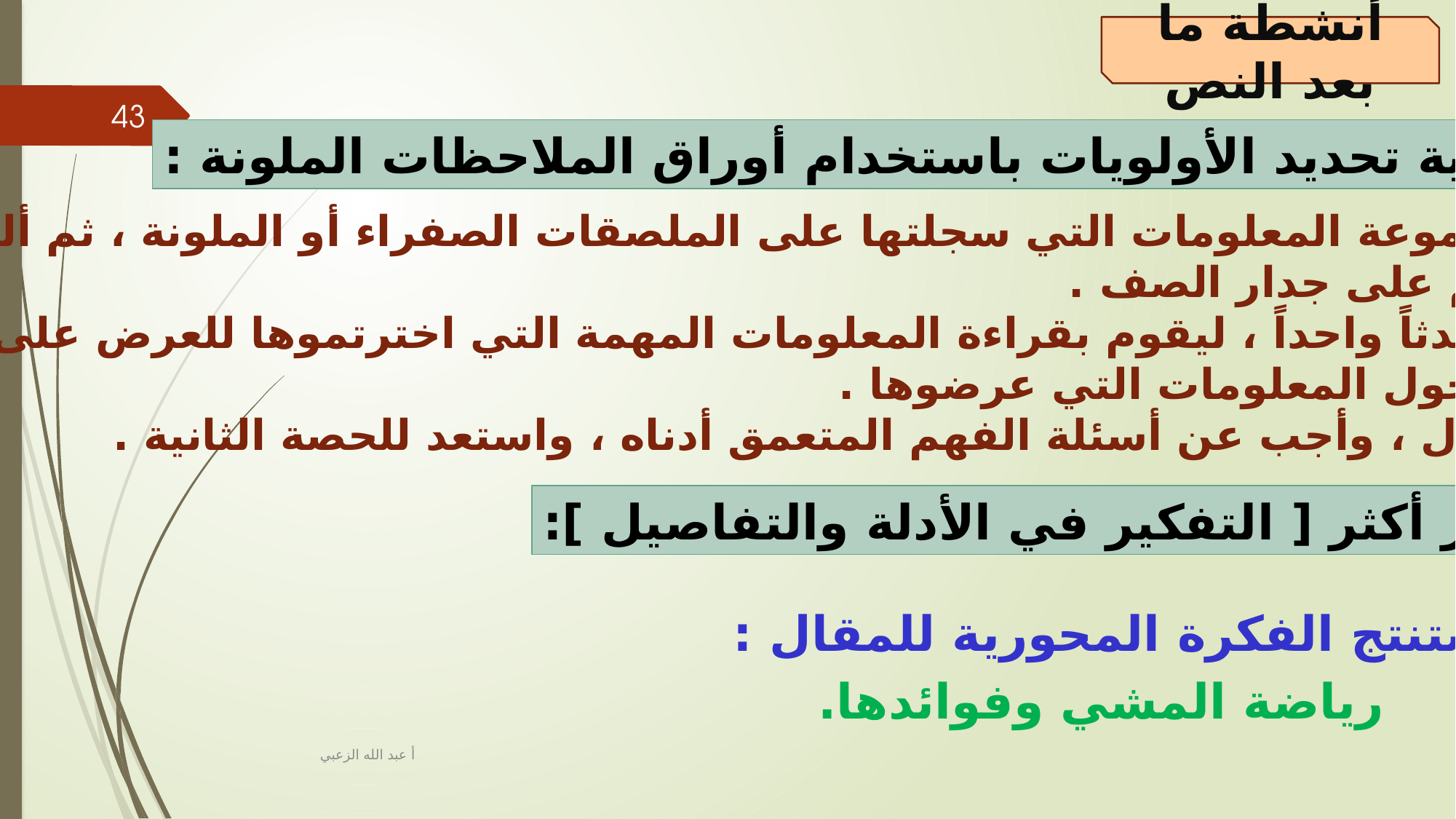

أنشطة ما بعد النص
43
أ - إستراتيجية تحديد الأولويات باستخدام أوراق الملاحظات الملونة :
تبادل مع زملائك في المجموعة المعلومات التي سجلتها على الملصقات الصفراء أو الملونة ، ثم ألصقوها على الورقة البيضاء
      الكبيرة التي ثبتها المعلم على جدار الصف .
وحدِّدوا في المجموعة متحدثاً واحداً ، ليقوم بقراءة المعلومات المهمة التي اخترتموها للعرض على زملائكم في الصف .
ناقش زملائك في الصف حول المعلومات التي عرضوها .
في البيت أعد قراءة المقال ، وأجب عن أسئلة الفهم المتعمق أدناه ، واستعد للحصة الثانية .
ب – فكّر أكثر [ التفكير في الأدلة والتفاصيل ]:
1 – استنتج الفكرة المحورية للمقال :
رياضة المشي وفوائدها.
أ عبد الله الزعبي